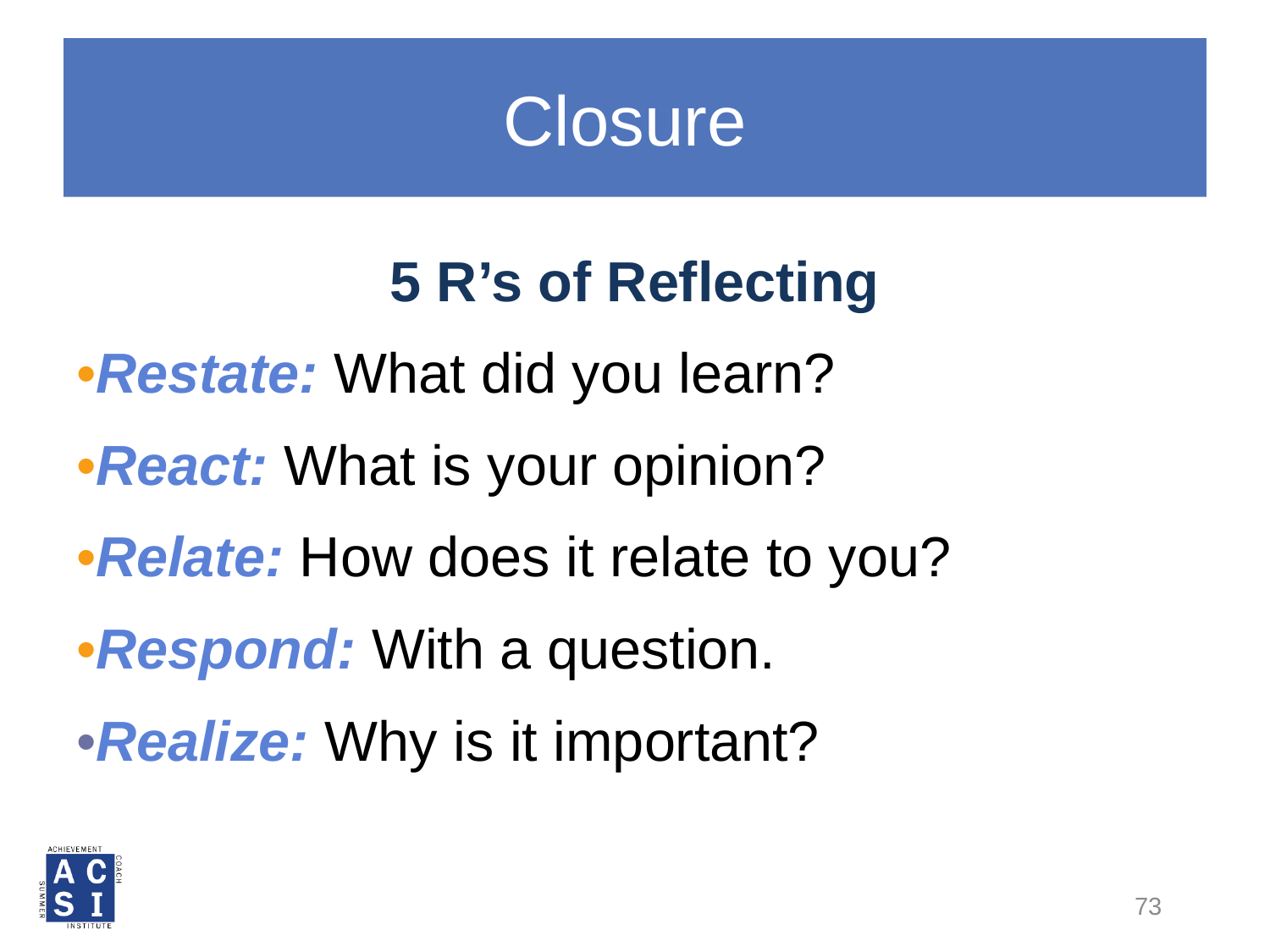

# Closure
5 R’s of Reflecting
•Restate: What did you learn?
•React: What is your opinion?
•Relate: How does it relate to you?
•Respond: With a question.
•Realize: Why is it important?